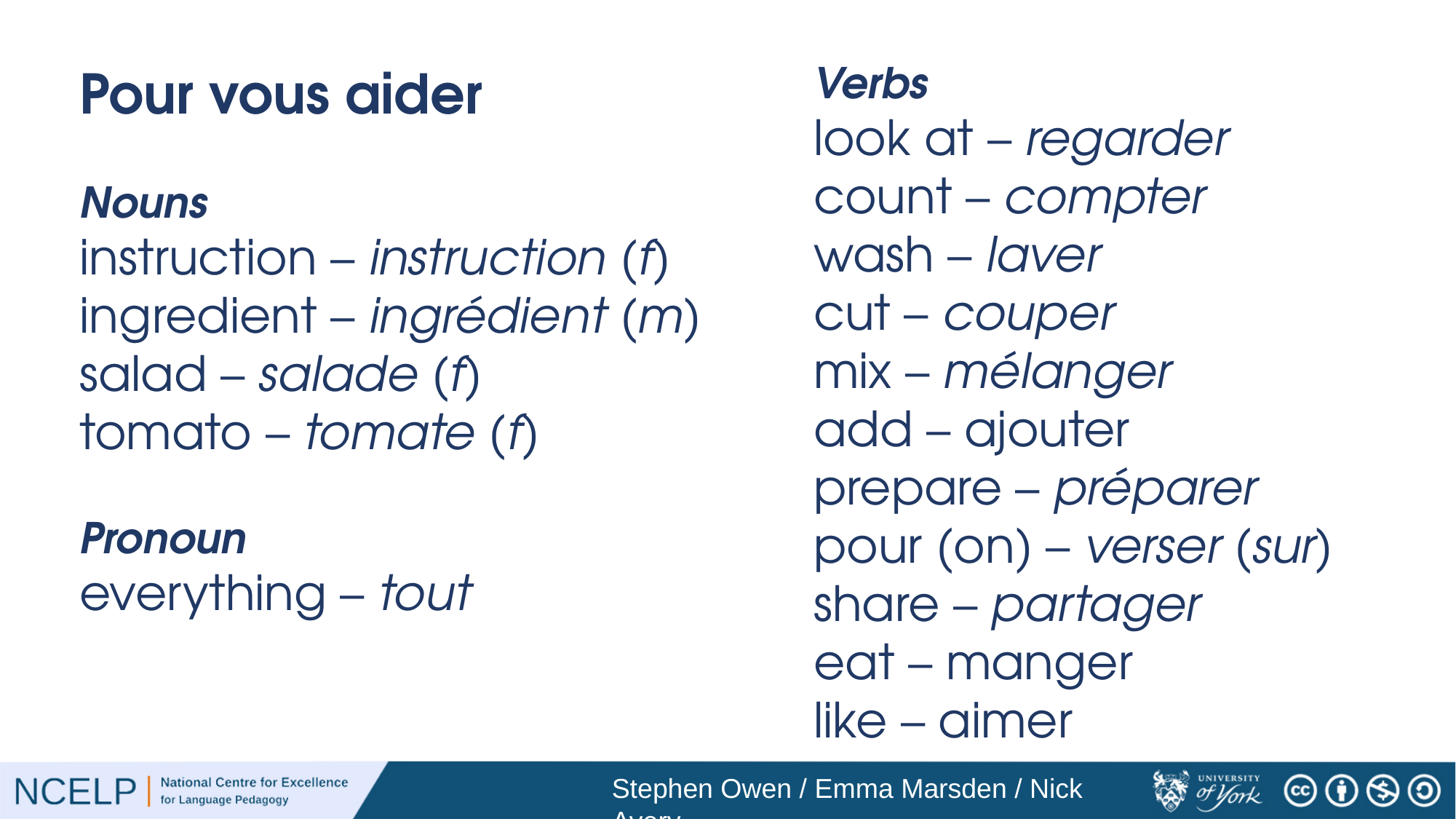

Verbs
look at – regarder
count – compter
wash – laver
cut – couper
mix – mélanger
add – ajouter
prepare – préparer
pour (on) – verser (sur)
share – partager
eat – manger
like – aimer
Pour vous aider

Nouns
instruction – instruction (f)
ingredient – ingrédient (m)
salad – salade (f)
tomato – tomate (f)
Pronoun
everything – tout

Stephen Owen / Emma Marsden / Nick Avery